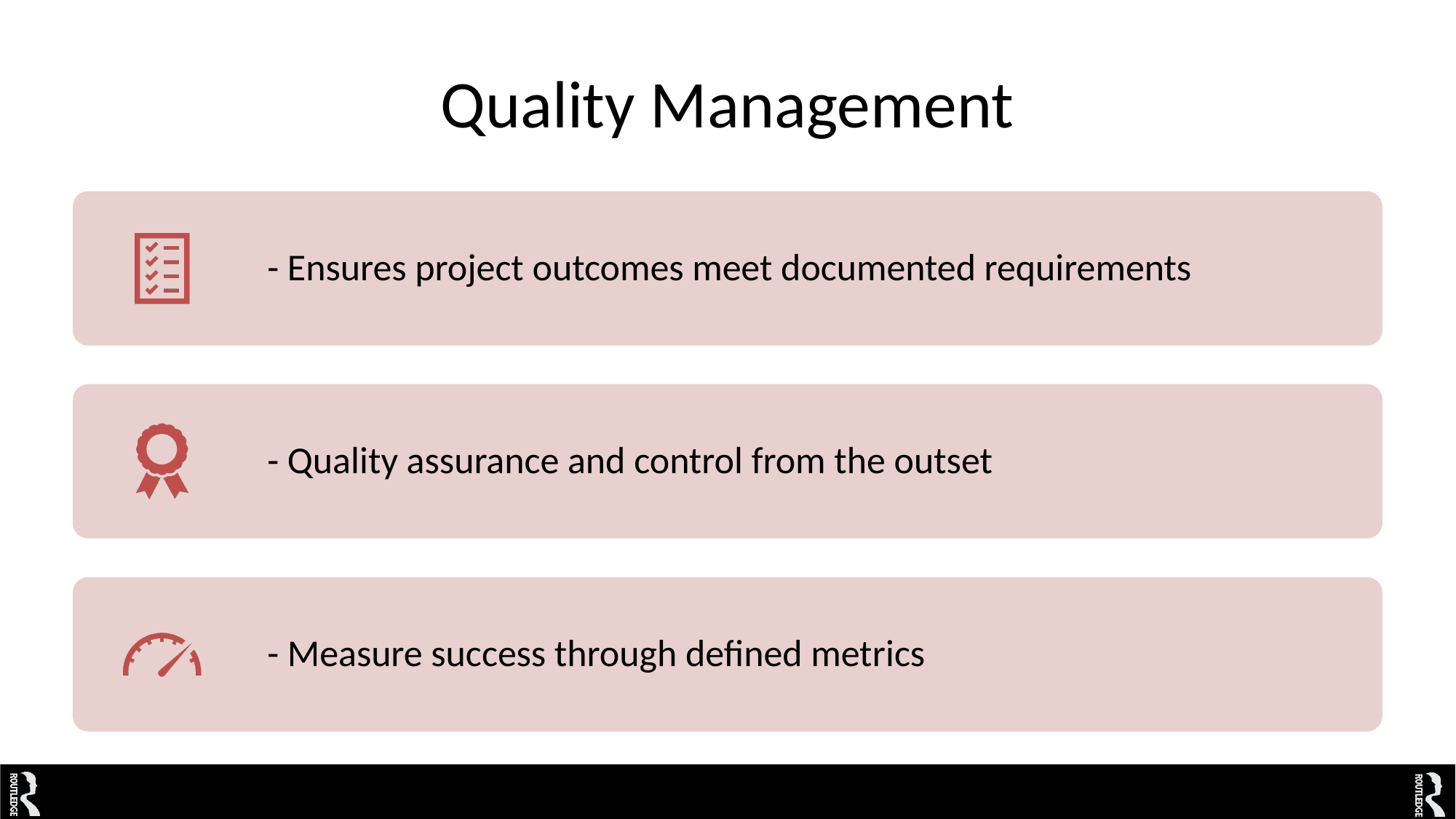

# Quality Management
- Ensures project outcomes meet documented requirements
- Quality assurance and control from the outset
- Measure success through defined metrics